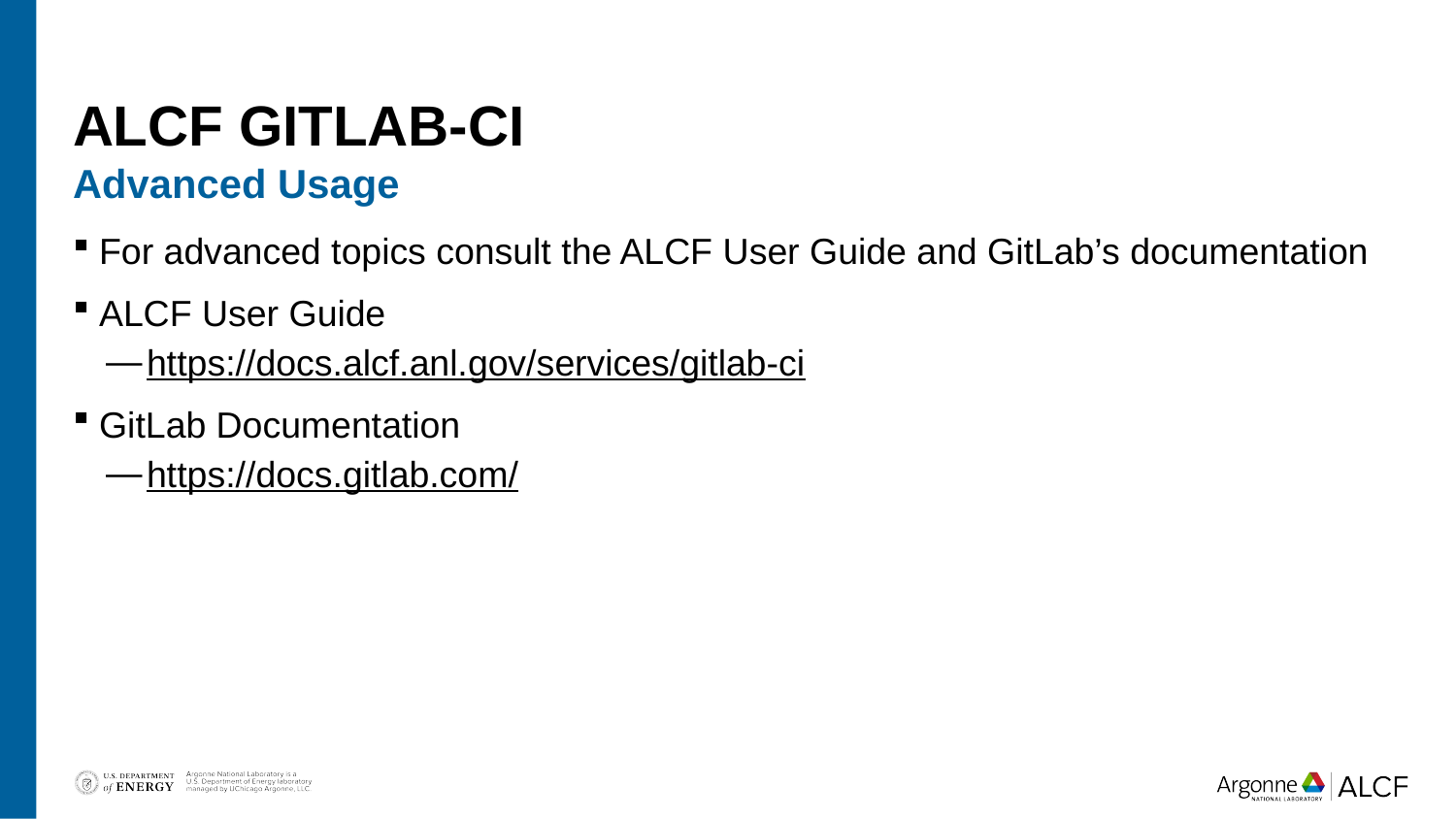

# ALCF GitLab-CI
Advanced Usage
For advanced topics consult the ALCF User Guide and GitLab’s documentation
ALCF User Guide
https://docs.alcf.anl.gov/services/gitlab-ci
GitLab Documentation
https://docs.gitlab.com/